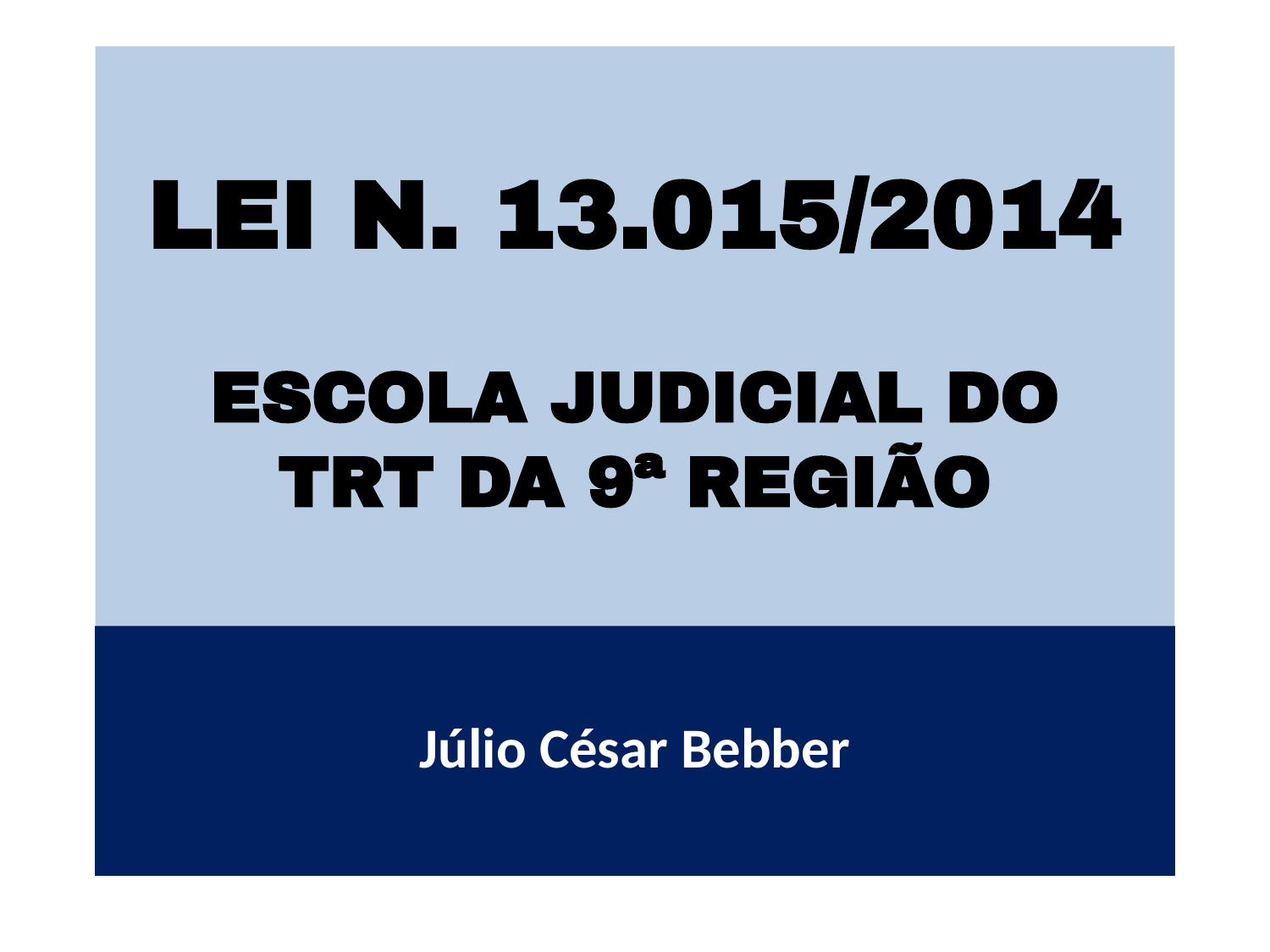

# LEI N. 13.015/2014 ESCOLA JUDICIAL DO TRT DA 9ª REGIÃO

Júlio César Bebber